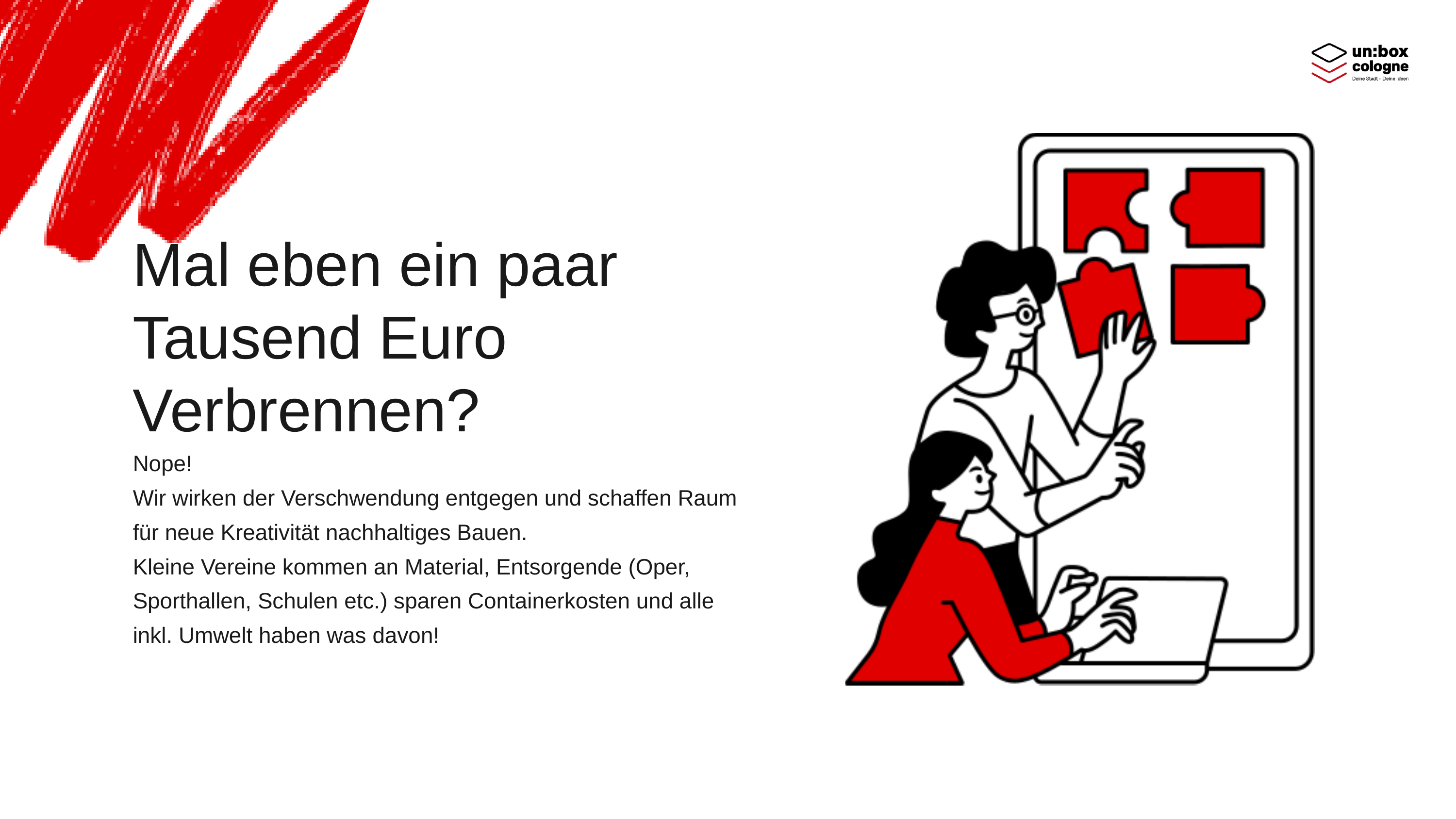

Mal eben ein paar Tausend Euro Verbrennen?
Nope!
Wir wirken der Verschwendung entgegen und schaffen Raum für neue Kreativität nachhaltiges Bauen.
Kleine Vereine kommen an Material, Entsorgende (Oper, Sporthallen, Schulen etc.) sparen Containerkosten und alle inkl. Umwelt haben was davon!